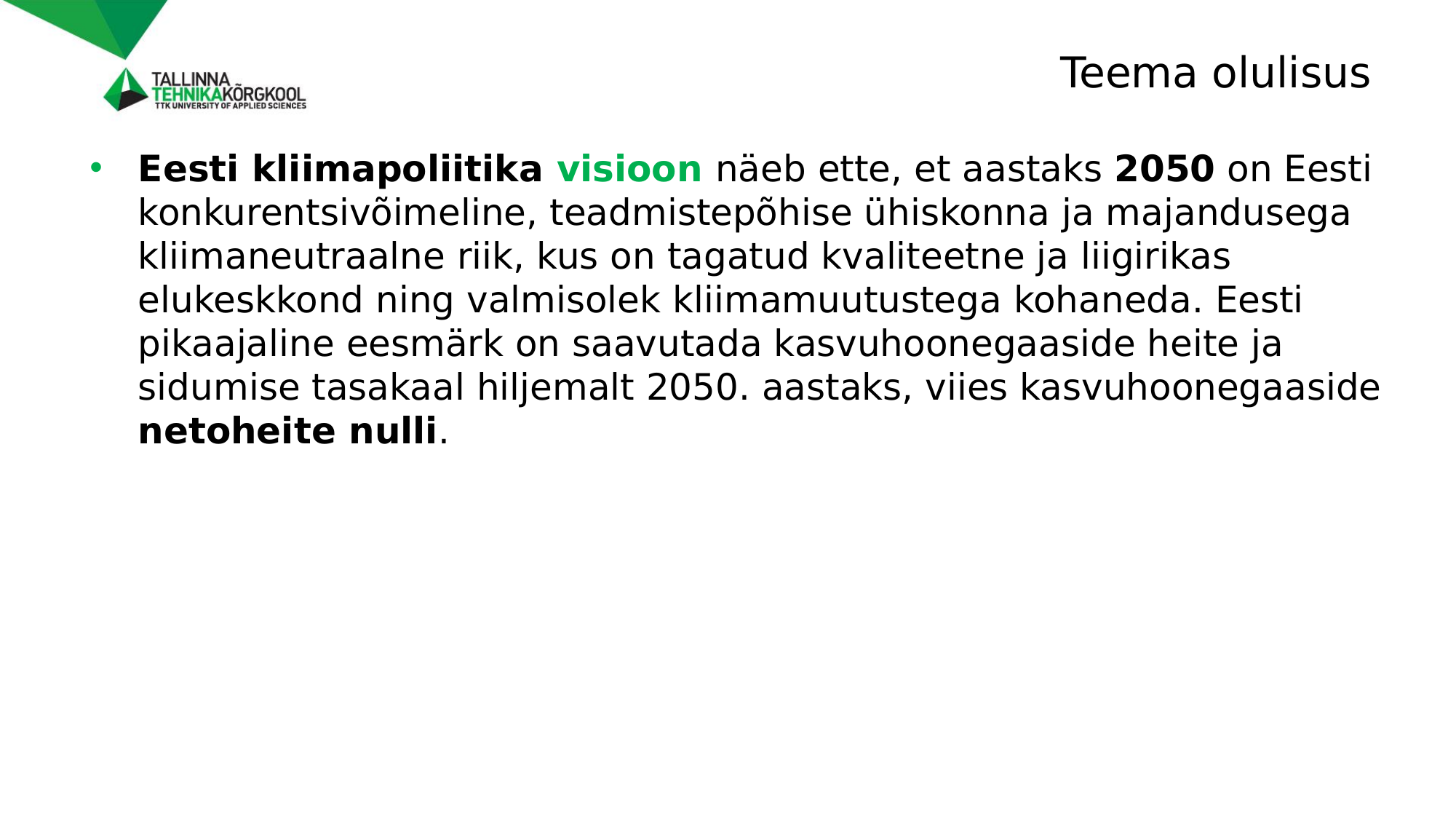

# Teema olulisus
Eesti kliimapoliitika visioon näeb ette, et aastaks 2050 on Eesti konkurentsivõimeline, teadmistepõhise ühiskonna ja majandusega kliimaneutraalne riik, kus on tagatud kvaliteetne ja liigirikas elukeskkond ning valmisolek kliimamuutustega kohaneda. Eesti pikaajaline eesmärk on saavutada kasvuhoonegaaside heite ja sidumise tasakaal hiljemalt 2050. aastaks, viies kasvuhoonegaaside netoheite nulli.